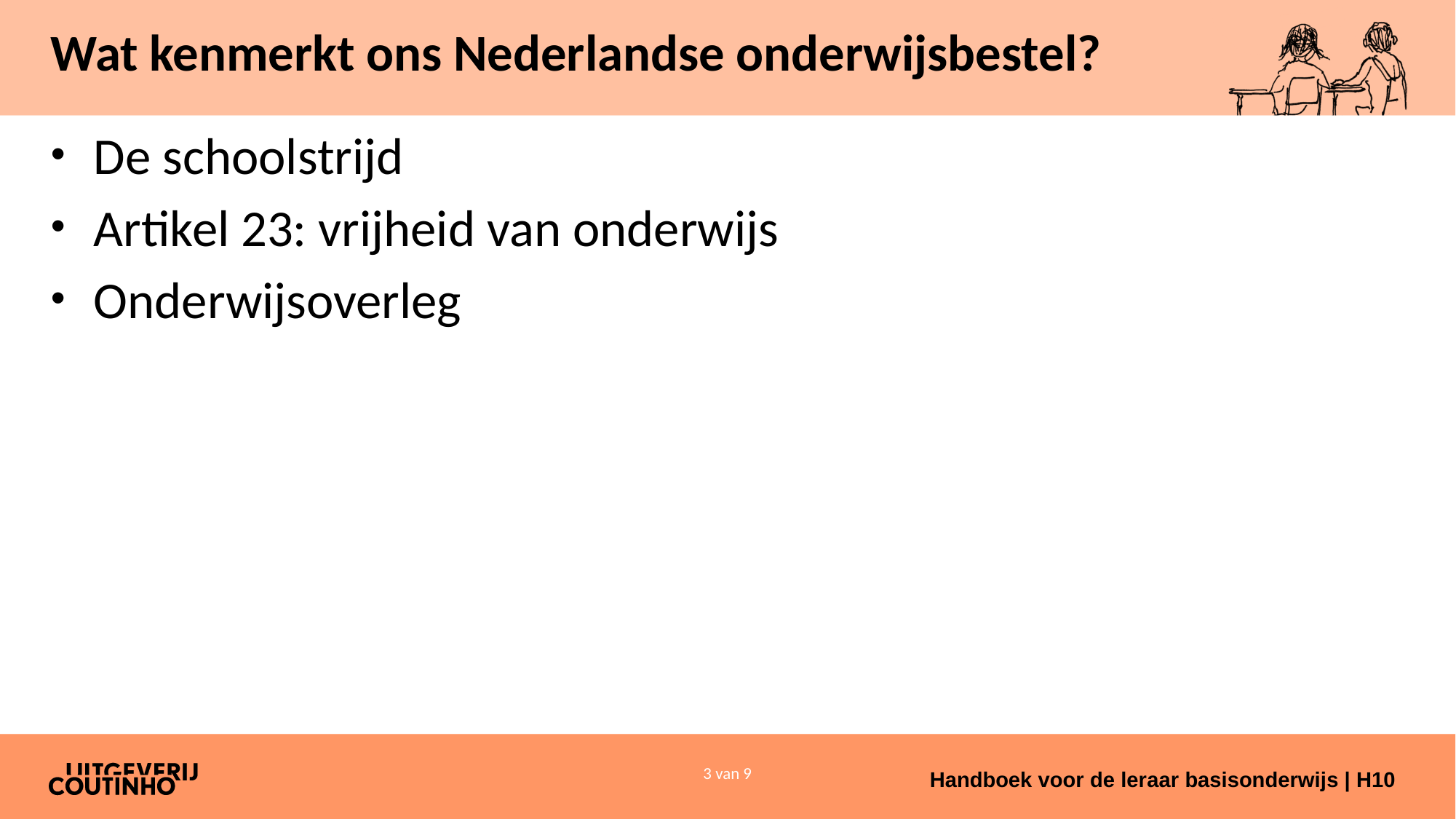

# Wat kenmerkt ons Nederlandse onderwijsbestel?
De schoolstrijd
Artikel 23: vrijheid van onderwijs
Onderwijsoverleg